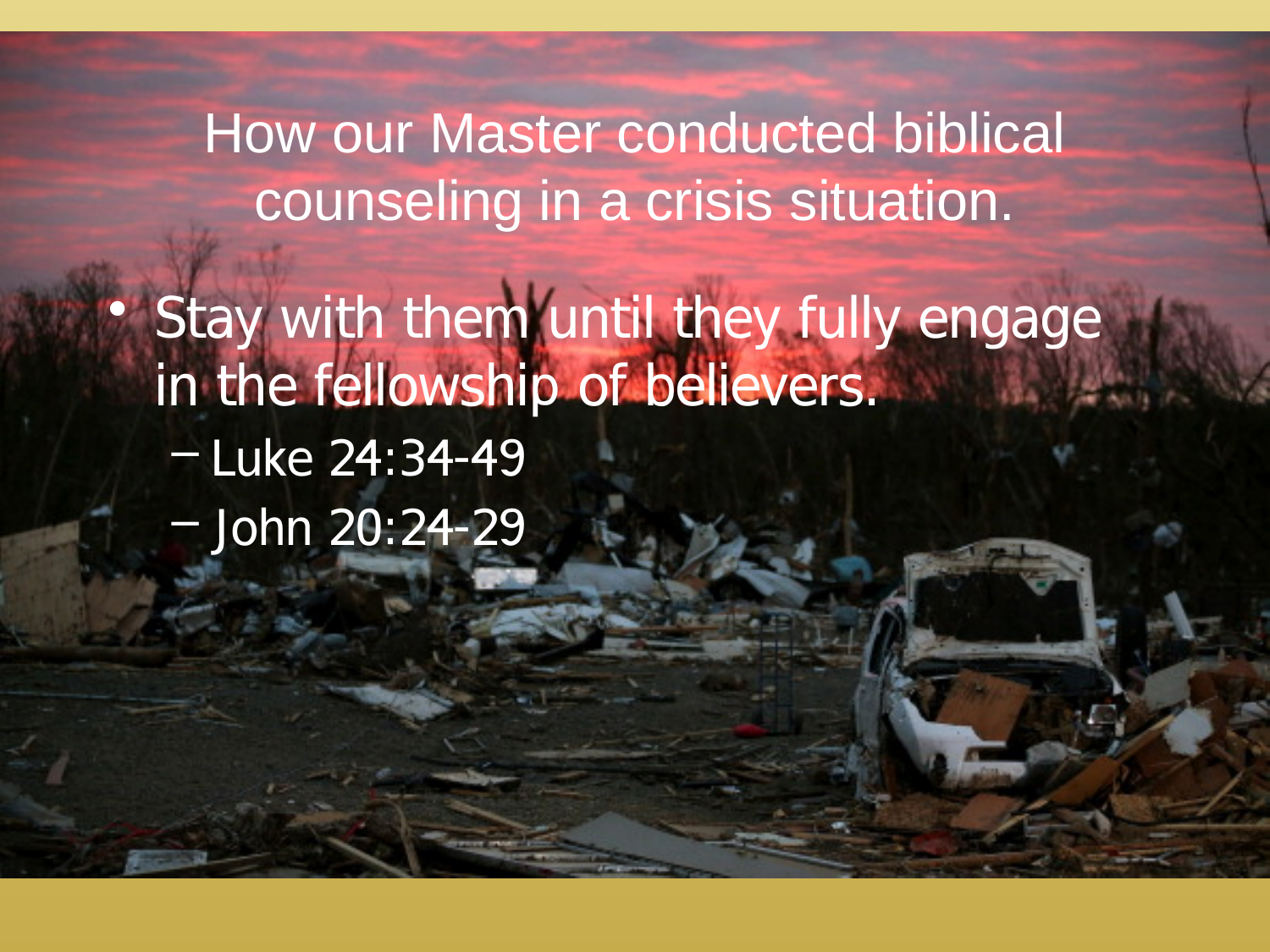

# How our Master conducted biblical counseling in a crisis situation.
Stay with them until they fully engage in the fellowship of believers.
Luke 24:34-49
John 20:24-29